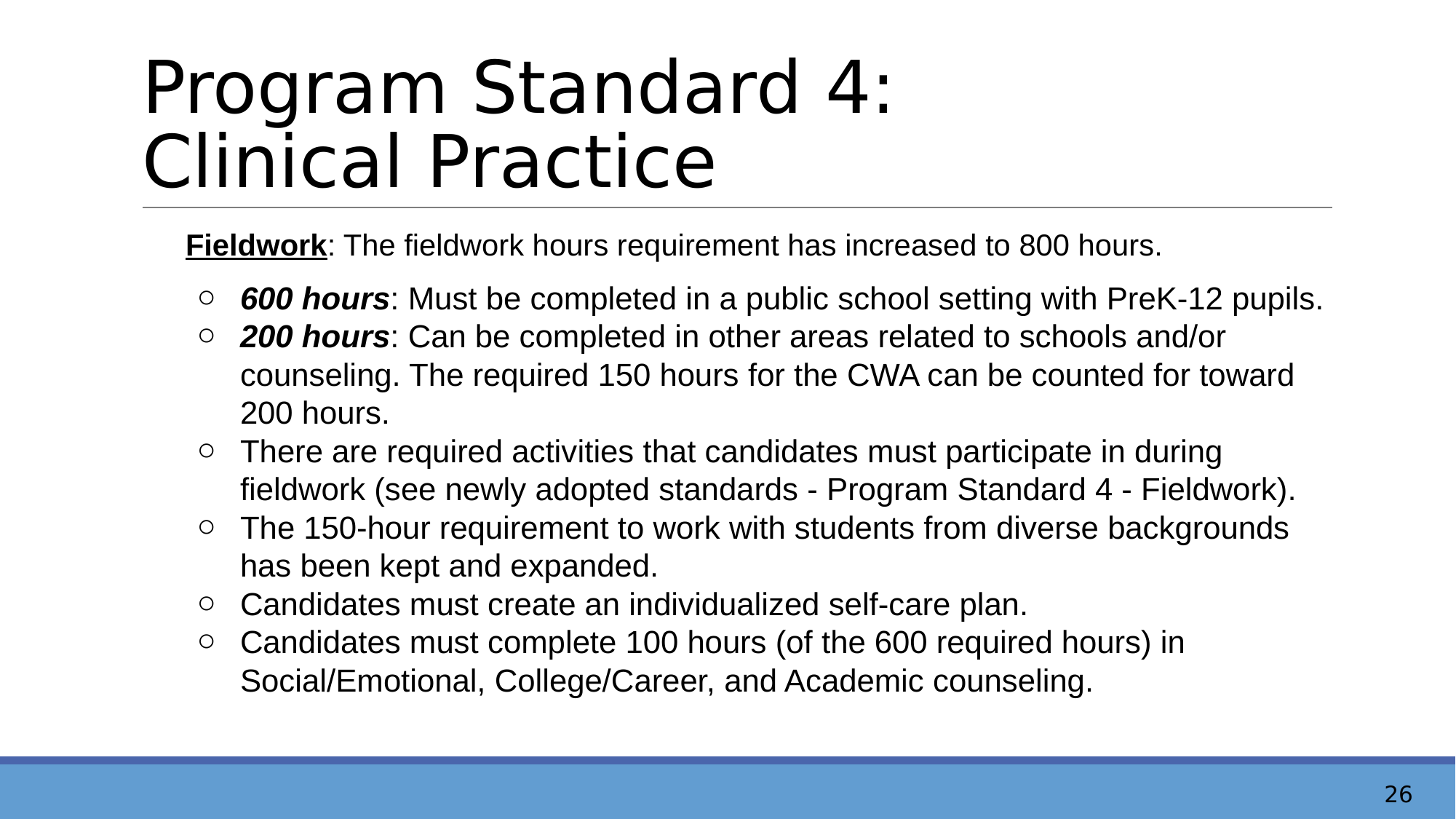

# Program Standard 4:
Clinical Practice
Fieldwork: The fieldwork hours requirement has increased to 800 hours.
600 hours: Must be completed in a public school setting with PreK-12 pupils.
200 hours: Can be completed in other areas related to schools and/or counseling. The required 150 hours for the CWA can be counted for toward 200 hours.
There are required activities that candidates must participate in during fieldwork (see newly adopted standards - Program Standard 4 - Fieldwork).
The 150-hour requirement to work with students from diverse backgrounds has been kept and expanded.
Candidates must create an individualized self-care plan.
Candidates must complete 100 hours (of the 600 required hours) in Social/Emotional, College/Career, and Academic counseling.

26